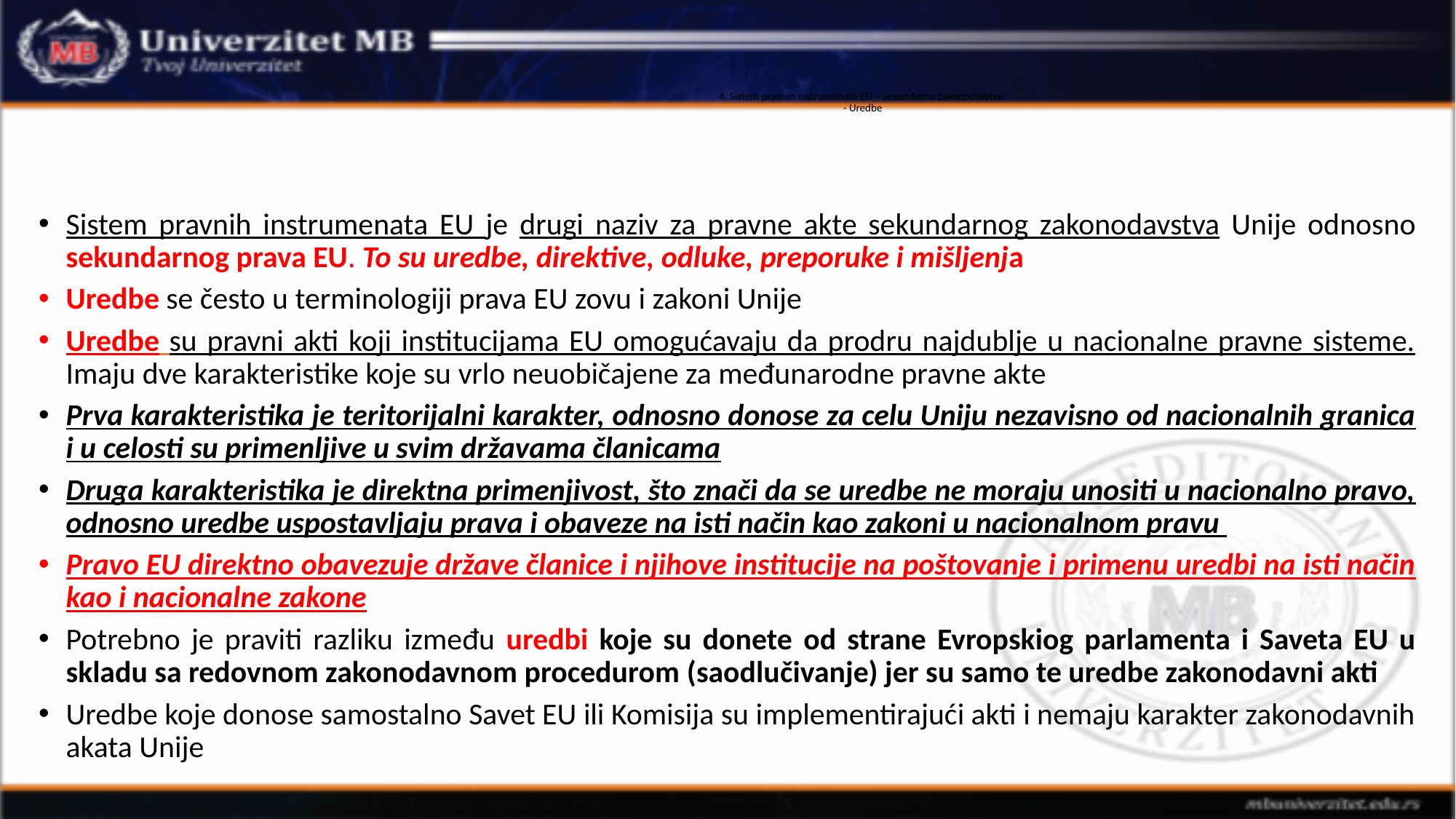

# 4. Sistem pravnih instrumenata EU – sekundarno zakonodavstvo - Uredbe
Sistem pravnih instrumenata EU je drugi naziv za pravne akte sekundarnog zakonodavstva Unije odnosno sekundarnog prava EU. To su uredbe, direktive, odluke, preporuke i mišljenja
Uredbe se često u terminologiji prava EU zovu i zakoni Unije
Uredbe su pravni akti koji institucijama EU omogućavaju da prodru najdublje u nacionalne pravne sisteme. Imaju dve karakteristike koje su vrlo neuobičajene za međunarodne pravne akte
Prva karakteristika je teritorijalni karakter, odnosno donose za celu Uniju nezavisno od nacionalnih granica i u celosti su primenljive u svim državama članicama
Druga karakteristika je direktna primenjivost, što znači da se uredbe ne moraju unositi u nacionalno pravo, odnosno uredbe uspostavljaju prava i obaveze na isti način kao zakoni u nacionalnom pravu
Pravo EU direktno obavezuje države članice i njihove institucije na poštovanje i primenu uredbi na isti način kao i nacionalne zakone
Potrebno je praviti razliku između uredbi koje su donete od strane Evropskiog parlamenta i Saveta EU u skladu sa redovnom zakonodavnom procedurom (saodlučivanje) jer su samo te uredbe zakonodavni akti
Uredbe koje donose samostalno Savet EU ili Komisija su implementirajući akti i nemaju karakter zakonodavnih akata Unije